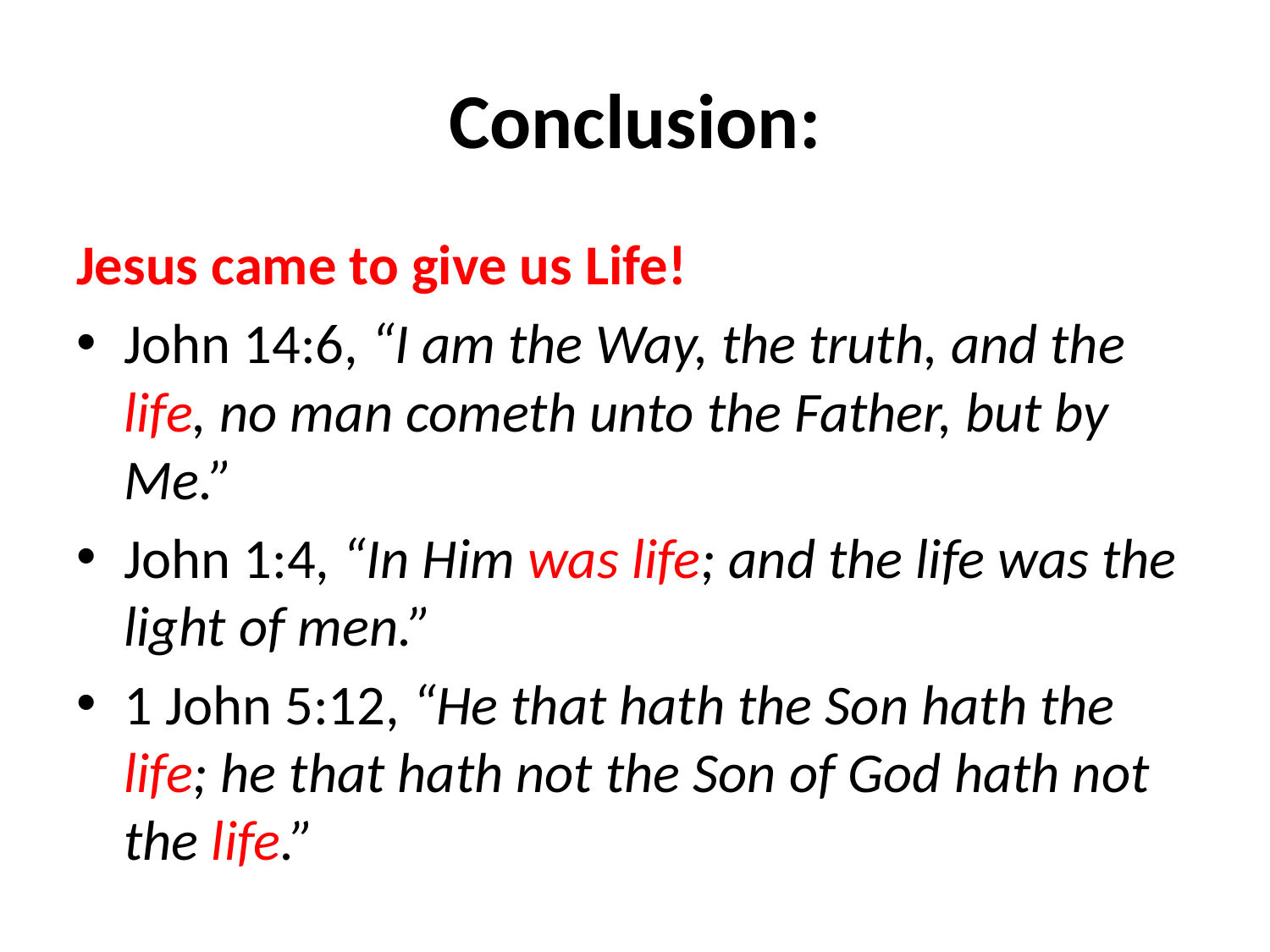

# Conclusion:
Jesus came to give us Life!
John 14:6, “I am the Way, the truth, and the life, no man cometh unto the Father, but by Me.”
John 1:4, “In Him was life; and the life was the light of men.”
1 John 5:12, “He that hath the Son hath the life; he that hath not the Son of God hath not the life.”